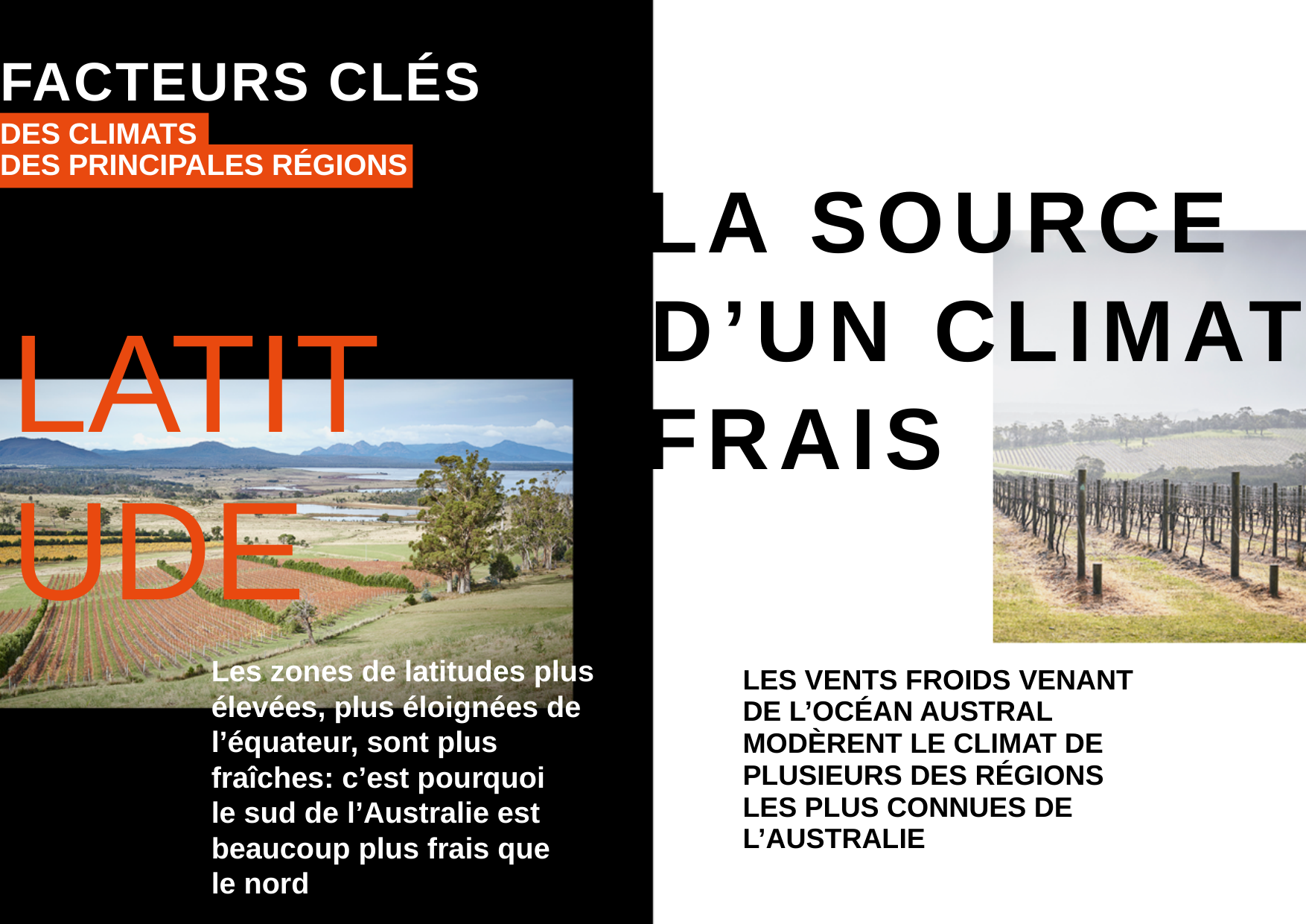

FACTEURS CLÉS
DES CLIMATS
DES PRINCIPALES RÉGIONS
LA SOURCE
D’UN CLIMAT
LATITUDE
FRAIS
Les zones de latitudes plus élevées, plus éloignées de l’équateur, sont plus fraîches: c’est pourquoi
le sud de l’Australie est beaucoup plus frais que
le nord
LES VENTS FROIDS VENANT DE L’OCÉAN AUSTRAL MODÈRENT LE CLIMAT DE PLUSIEURS DES RÉGIONS LES PLUS CONNUES DE L’AUSTRALIE